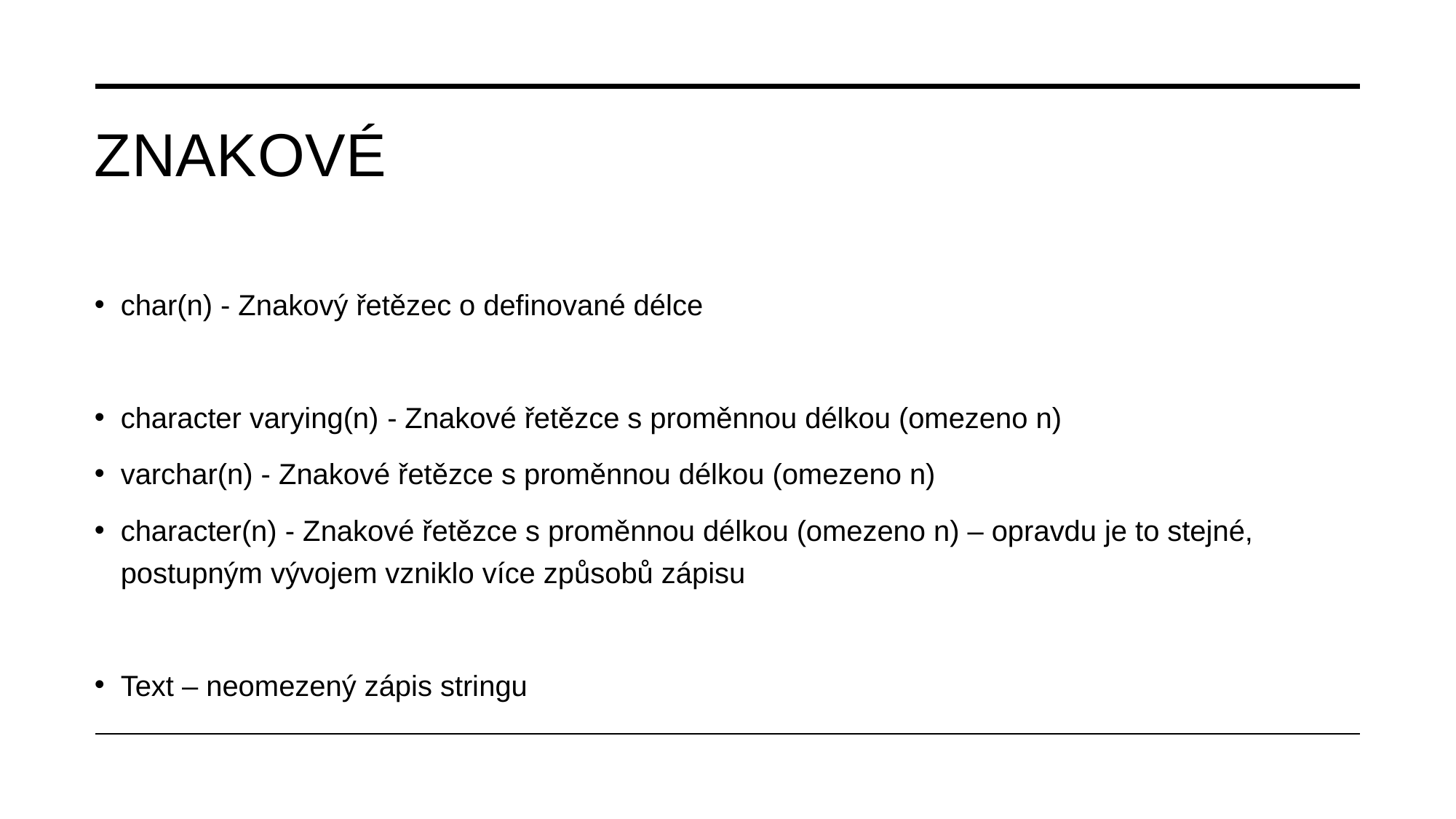

# Znakové
char(n) - Znakový řetězec o definované délce

character varying(n) - Znakové řetězce s proměnnou délkou (omezeno n)
varchar(n) - Znakové řetězce s proměnnou délkou (omezeno n)
character(n) - Znakové řetězce s proměnnou délkou (omezeno n) – opravdu je to stejné, postupným vývojem vzniklo více způsobů zápisu

Text – neomezený zápis stringu